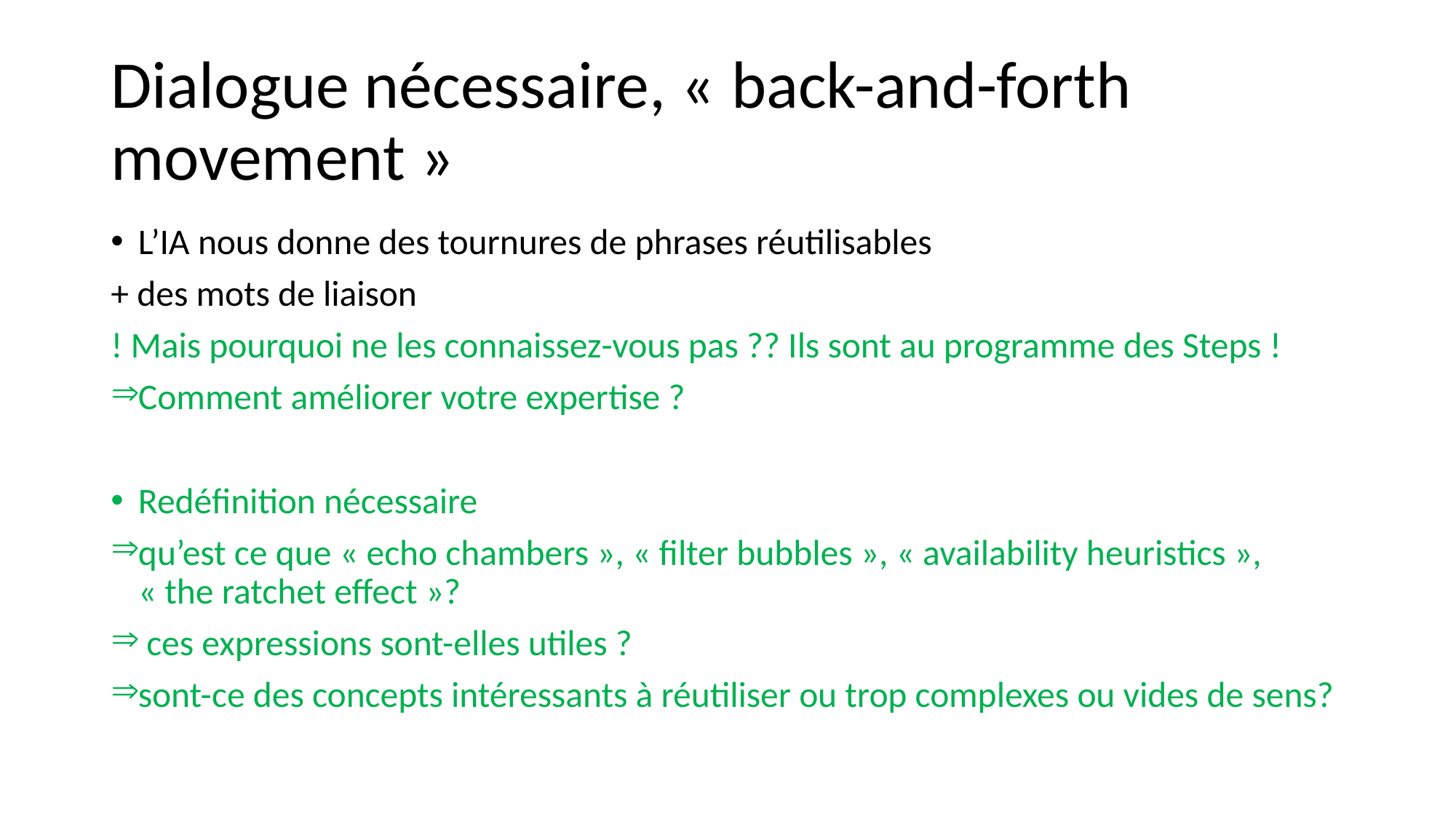

# Dialogue nécessaire, « back-and-forth movement »
L’IA nous donne des tournures de phrases réutilisables
+ des mots de liaison
! Mais pourquoi ne les connaissez-vous pas ?? Ils sont au programme des Steps !
Comment améliorer votre expertise ?

Redéfinition nécessaire
qu’est ce que « echo chambers », « filter bubbles », « availability heuristics », « the ratchet effect »?
 ces expressions sont-elles utiles ?
sont-ce des concepts intéressants à réutiliser ou trop complexes ou vides de sens?